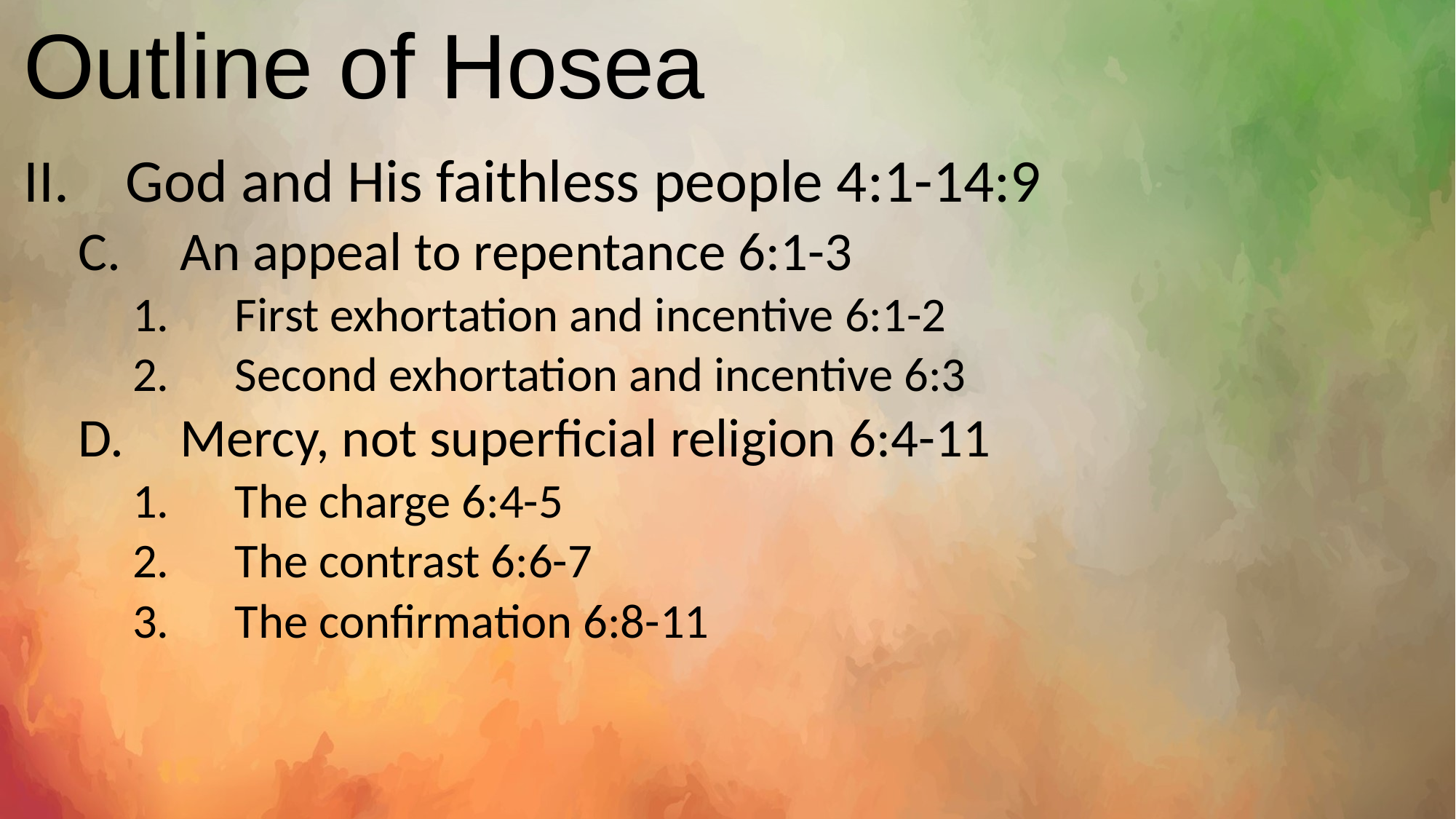

# Outline of Hosea
God and His faithless people 4:1-14:9
An appeal to repentance 6:1-3
First exhortation and incentive 6:1-2
Second exhortation and incentive 6:3
Mercy, not superficial religion 6:4-11
The charge 6:4-5
The contrast 6:6-7
The confirmation 6:8-11